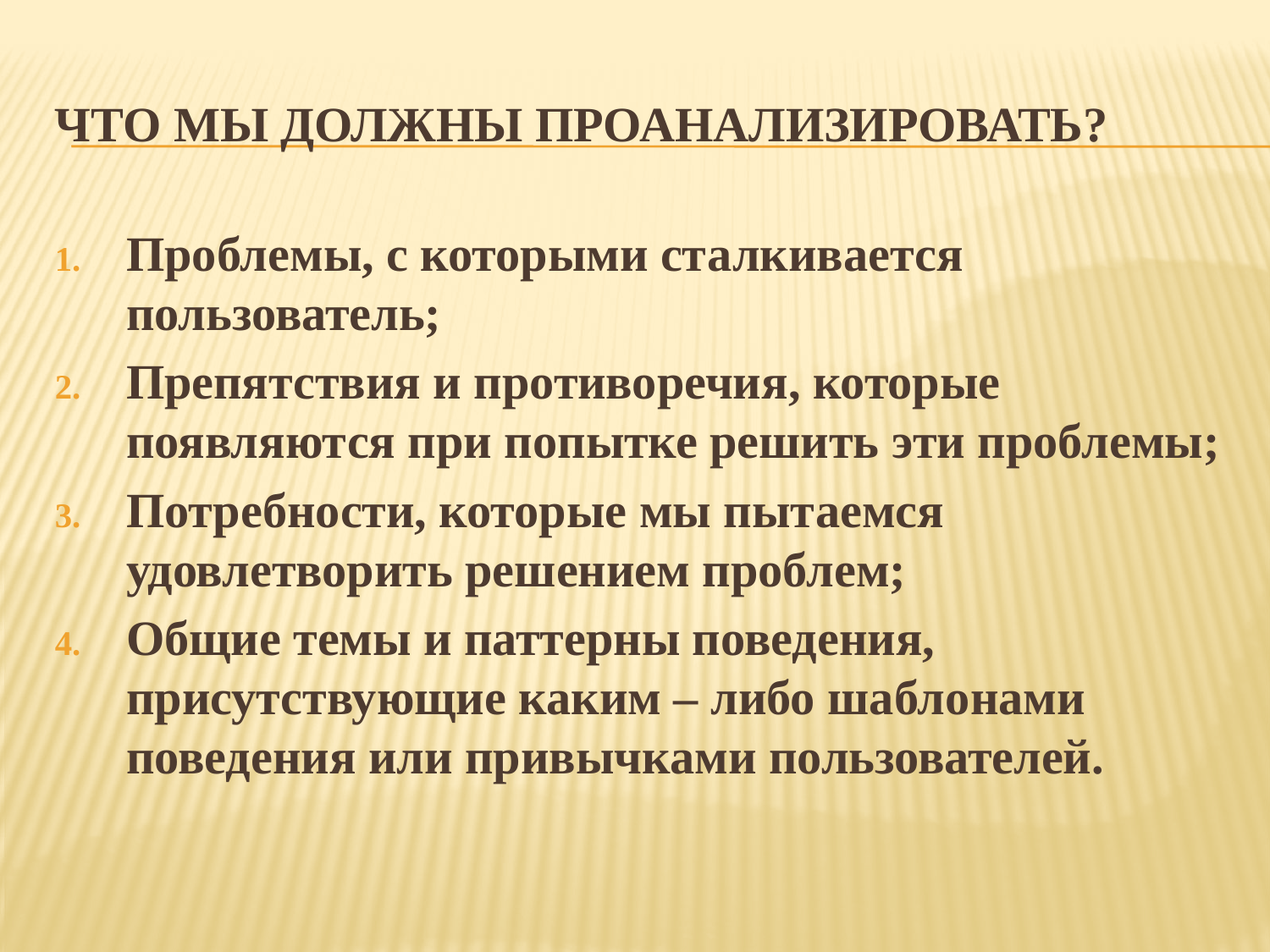

# Что мы должны проанализировать?
Проблемы, с которыми сталкивается пользователь;
Препятствия и противоречия, которые появляются при попытке решить эти проблемы;
Потребности, которые мы пытаемся удовлетворить решением проблем;
Общие темы и паттерны поведения, присутствующие каким – либо шаблонами поведения или привычками пользователей.